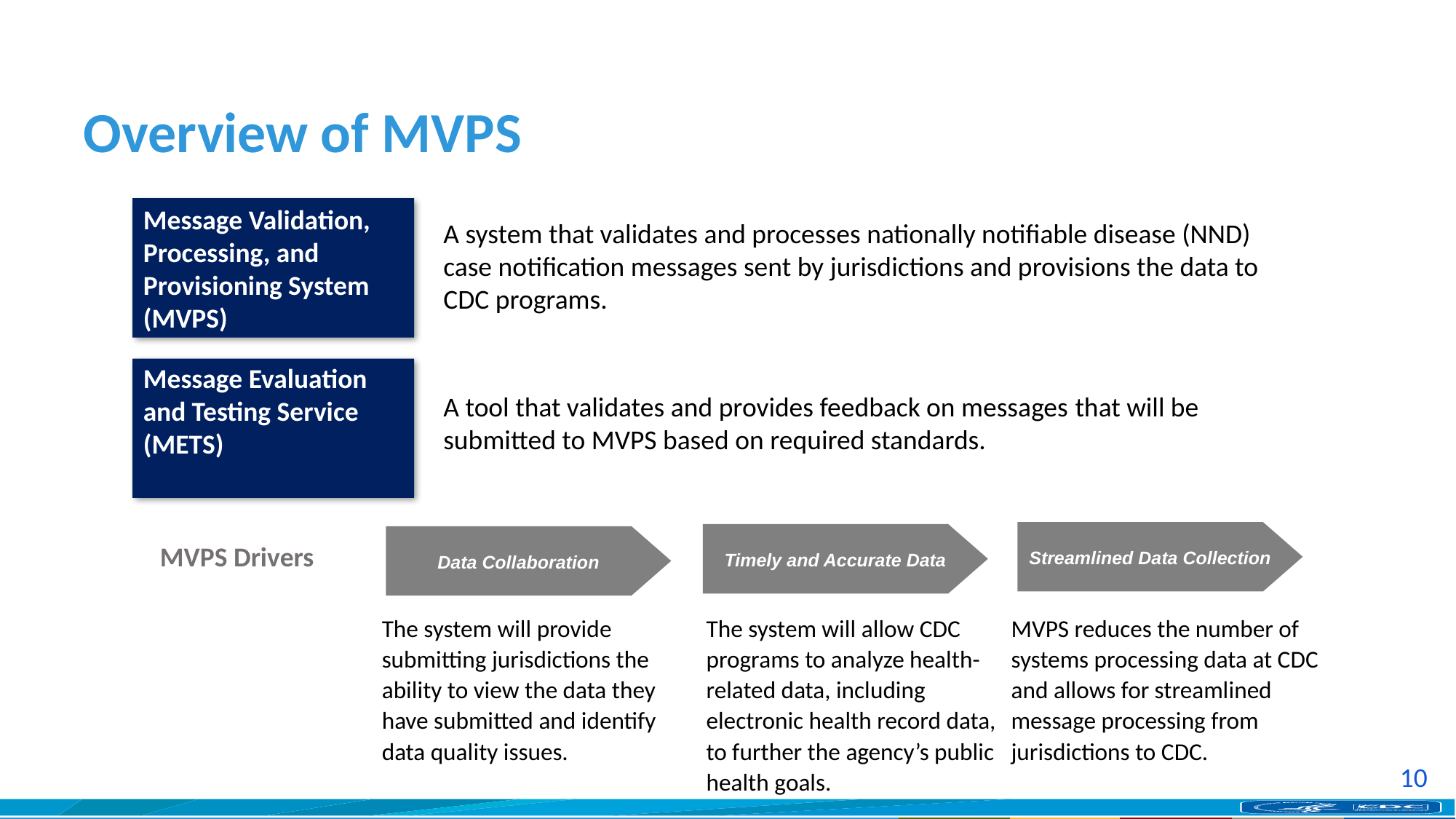

# Overview of MVPS
A system that validates and processes nationally notifiable disease (NND) case notification messages sent by jurisdictions and provisions the data to CDC programs.

A tool that validates and provides feedback on messages that will be submitted to MVPS based on required standards.
Message Validation, Processing, and Provisioning System (MVPS)
Message Evaluation and Testing Service (METS)

Streamlined Data Collection
Timely and Accurate Data
Data Collaboration
MVPS Drivers
The system will allow CDC programs to analyze health-related data, including electronic health record data, to further the agency’s public health goals.
The system will provide submitting jurisdictions the ability to view the data they have submitted and identify data quality issues.
MVPS reduces the number of systems processing data at CDC and allows for streamlined message processing from jurisdictions to CDC.